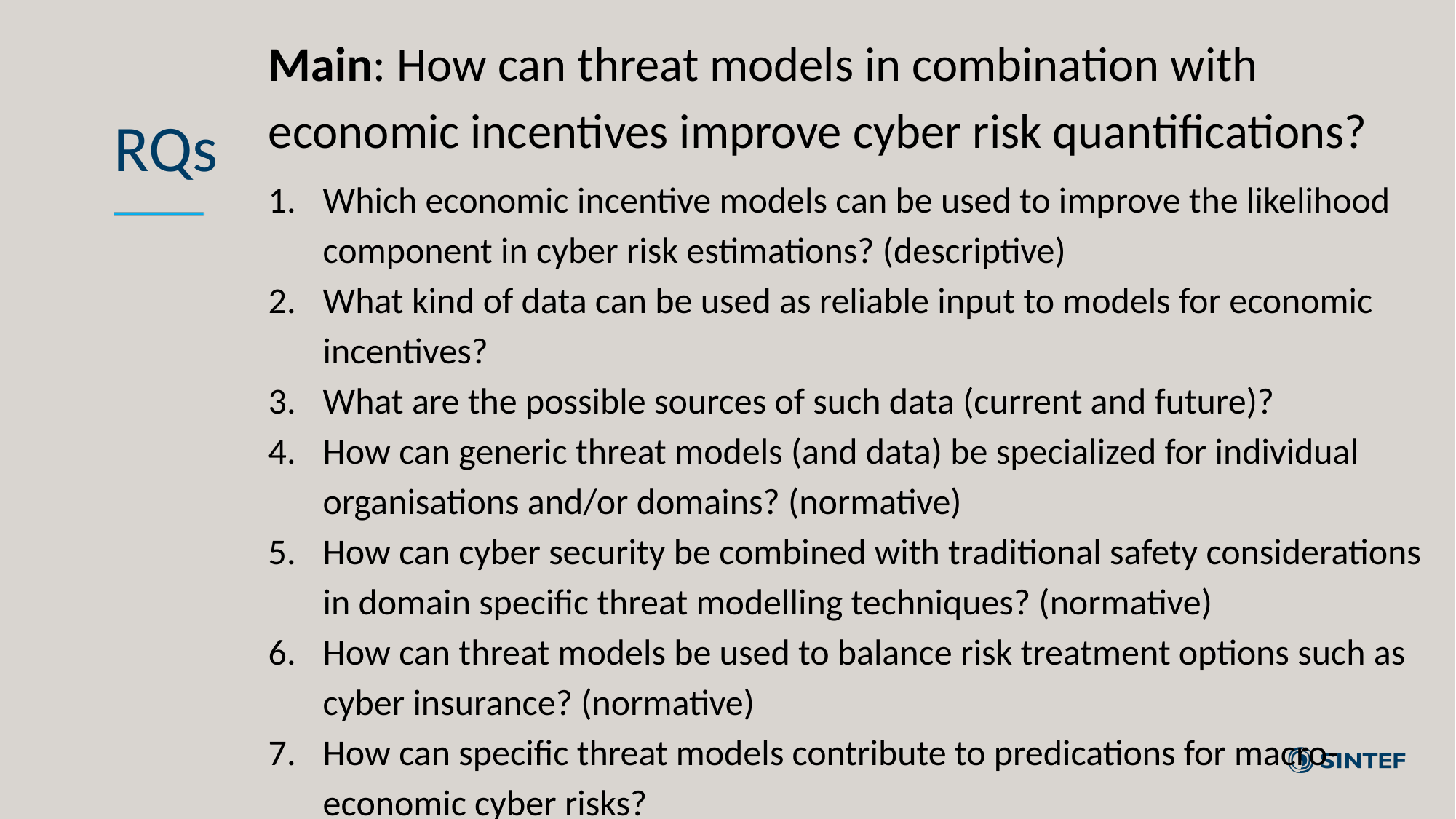

Main: How can threat models in combination with economic incentives improve cyber risk quantifications?
Which economic incentive models can be used to improve the likelihood component in cyber risk estimations? (descriptive)
What kind of data can be used as reliable input to models for economic incentives?
What are the possible sources of such data (current and future)?
How can generic threat models (and data) be specialized for individual organisations and/or domains? (normative)
How can cyber security be combined with traditional safety considerations in domain specific threat modelling techniques? (normative)
How can threat models be used to balance risk treatment options such as cyber insurance? (normative)
How can specific threat models contribute to predications for macro-economic cyber risks?
# RQs
2